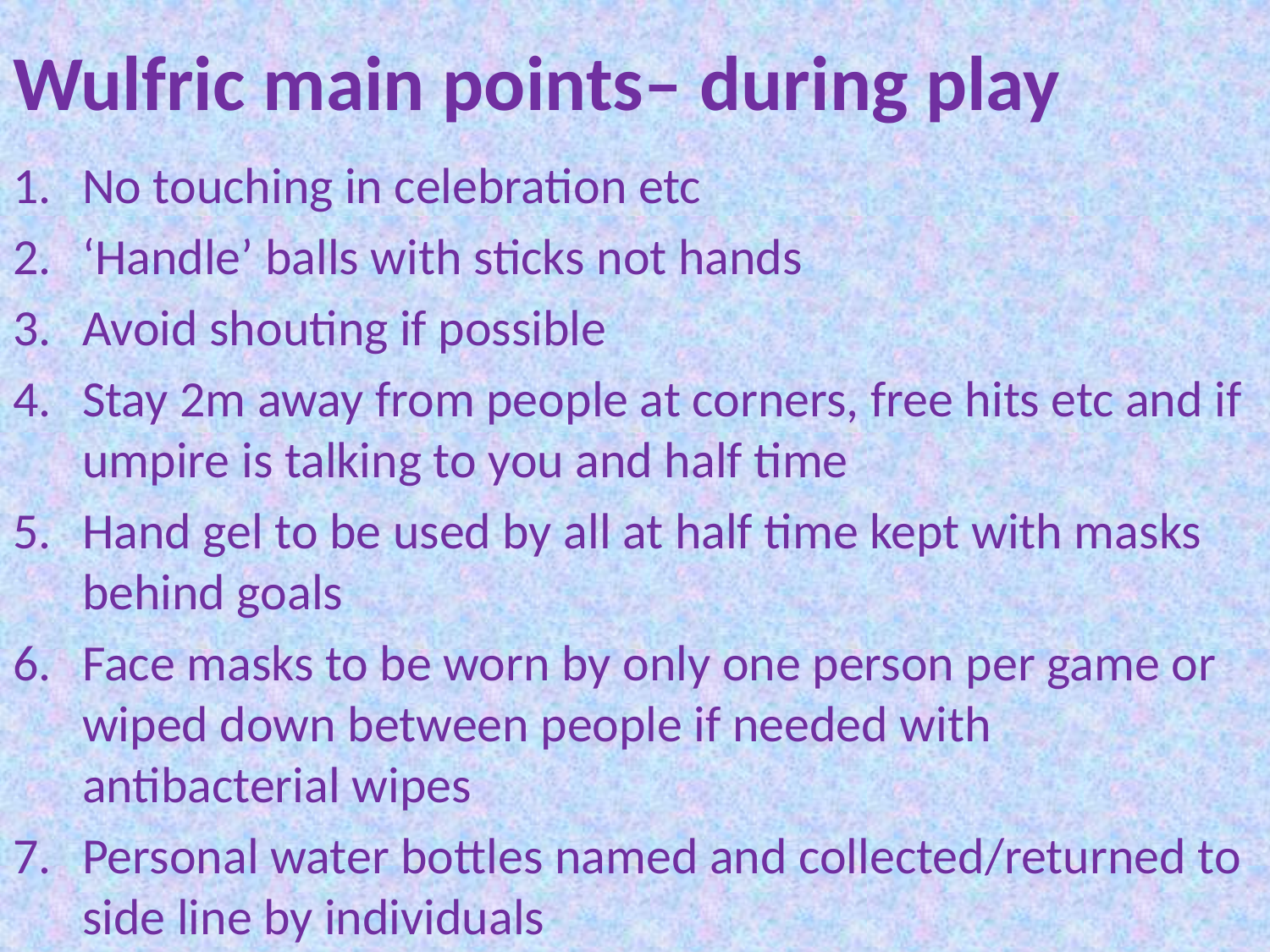

# Wulfric main points– during play
No touching in celebration etc
‘Handle’ balls with sticks not hands
Avoid shouting if possible
Stay 2m away from people at corners, free hits etc and if umpire is talking to you and half time
Hand gel to be used by all at half time kept with masks behind goals
Face masks to be worn by only one person per game or wiped down between people if needed with antibacterial wipes
Personal water bottles named and collected/returned to side line by individuals